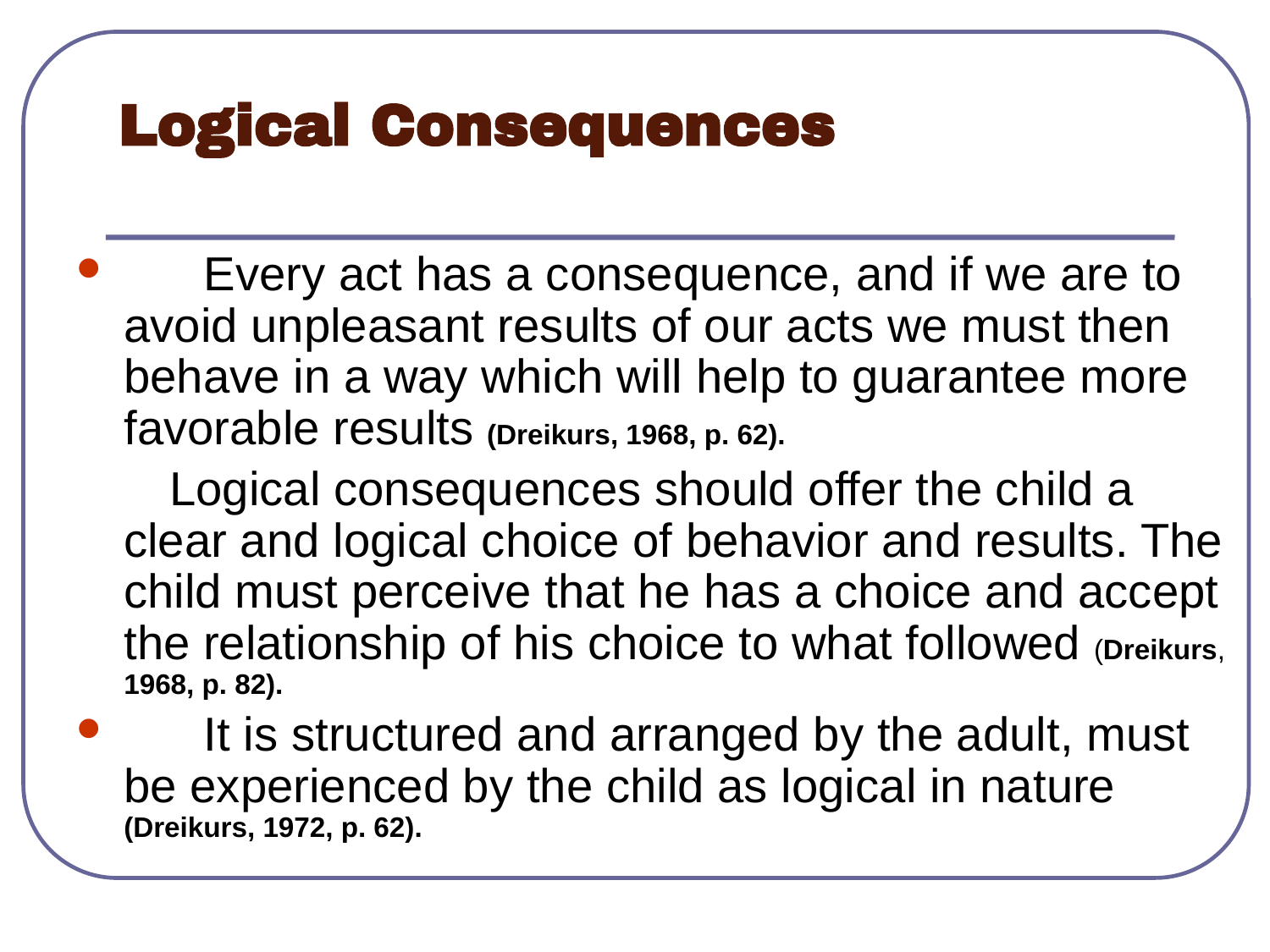

# Logical Consequences
      Every act has a consequence, and if we are to avoid unpleasant results of our acts we must then behave in a way which will help to guarantee more favorable results (Dreikurs, 1968, p. 62).
       Logical consequences should offer the child a clear and logical choice of behavior and results. The child must perceive that he has a choice and accept the relationship of his choice to what followed (Dreikurs, 1968, p. 82).
      It is structured and arranged by the adult, must be experienced by the child as logical in nature (Dreikurs, 1972, p. 62).